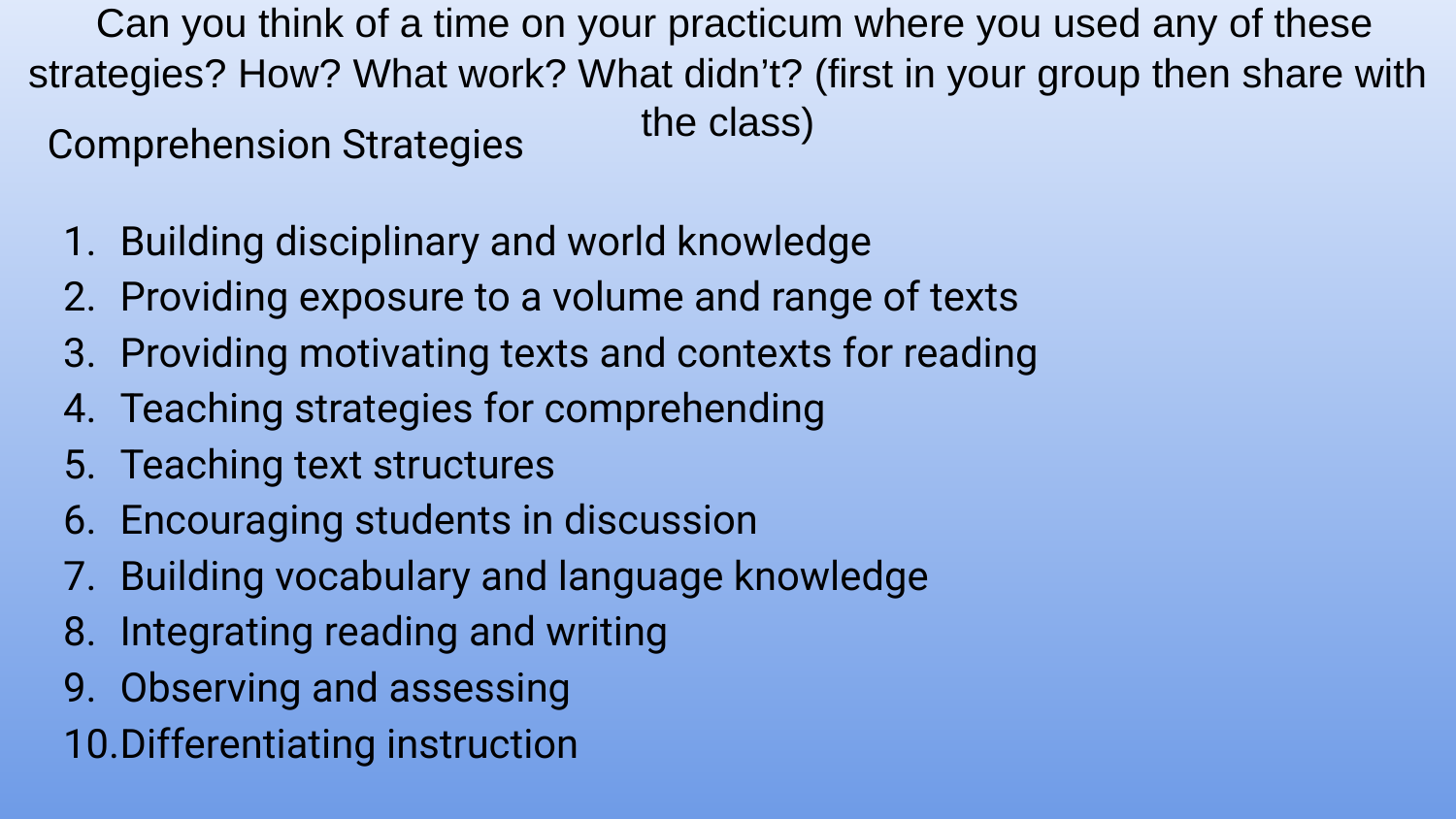

# Can you think of a time on your practicum where you used any of these strategies? How? What work? What didn’t? (first in your group then share with the class)
Comprehension Strategies
Building disciplinary and world knowledge
Providing exposure to a volume and range of texts
Providing motivating texts and contexts for reading
Teaching strategies for comprehending
Teaching text structures
Encouraging students in discussion
Building vocabulary and language knowledge
Integrating reading and writing
Observing and assessing
Differentiating instruction